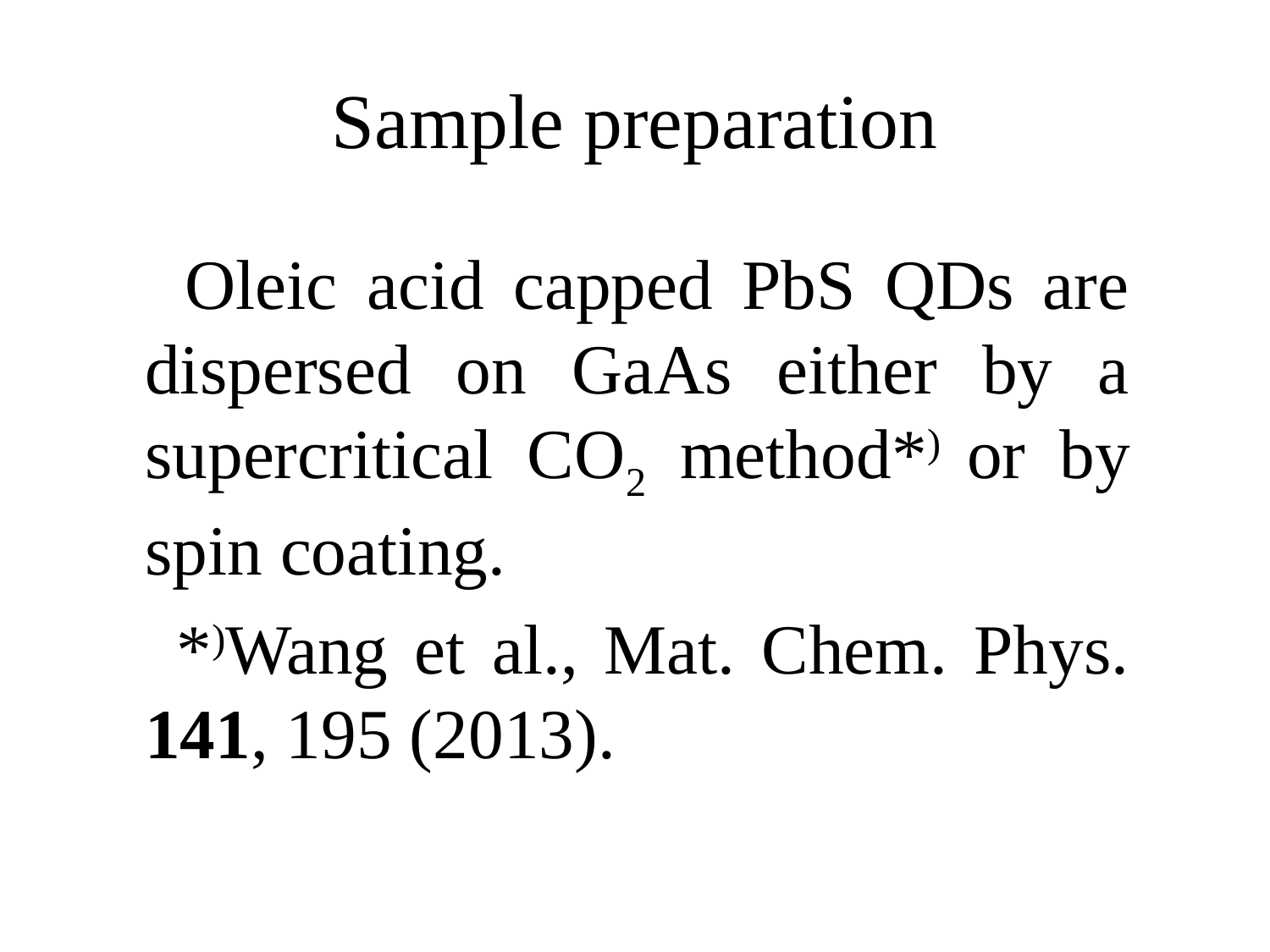

# Sample preparation
   Oleic acid capped PbS QDs are dispersed on GaAs either by a supercritical CO2 method*) or by spin coating.
   *)Wang et al., Mat. Chem. Phys. 141, 195 (2013).